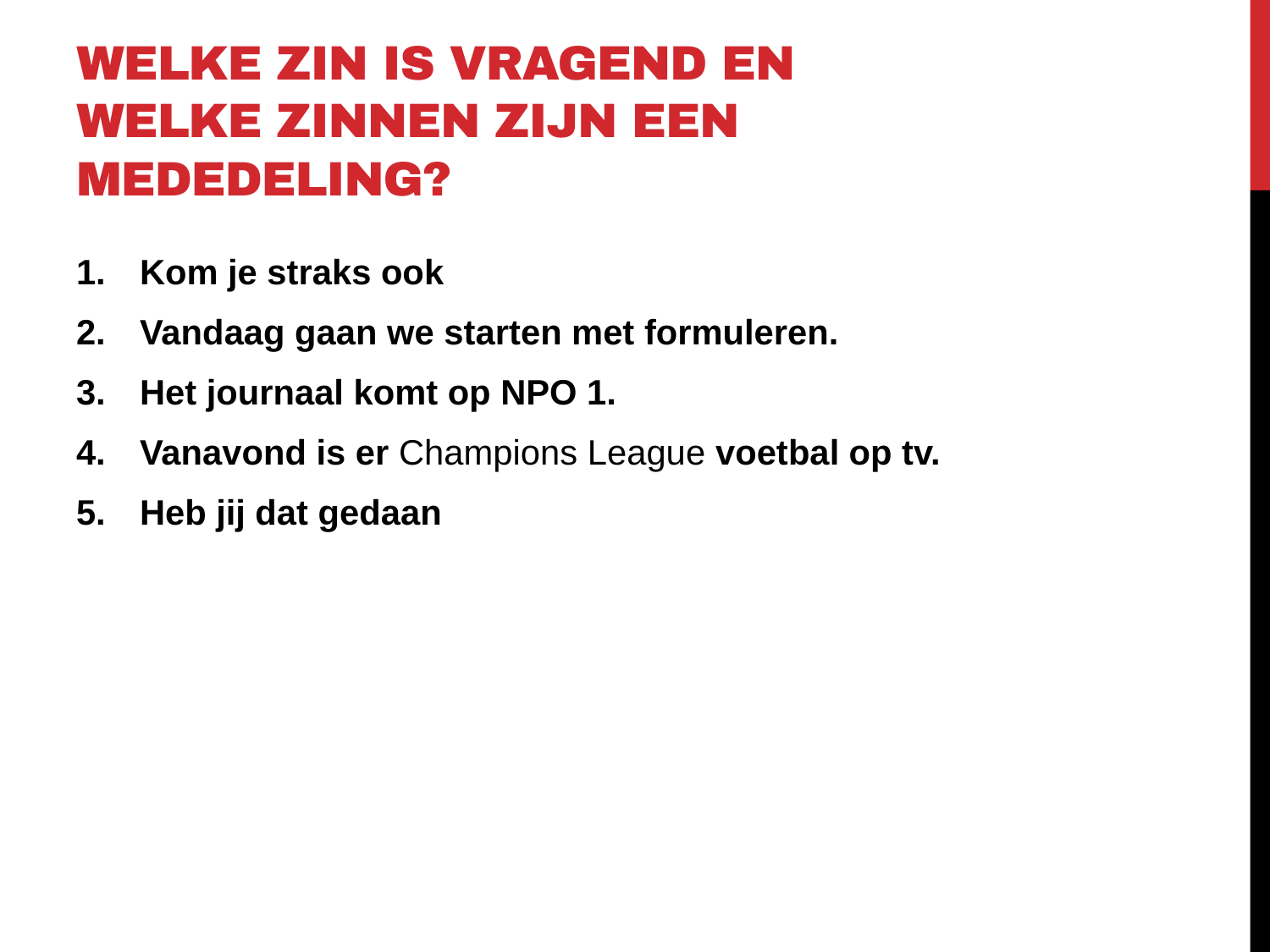

# Welke zin is vragend en welke zinnen zijn een mededeling?
Kom je straks ook
Vandaag gaan we starten met formuleren.
Het journaal komt op NPO 1.
Vanavond is er Champions League voetbal op tv.
Heb jij dat gedaan